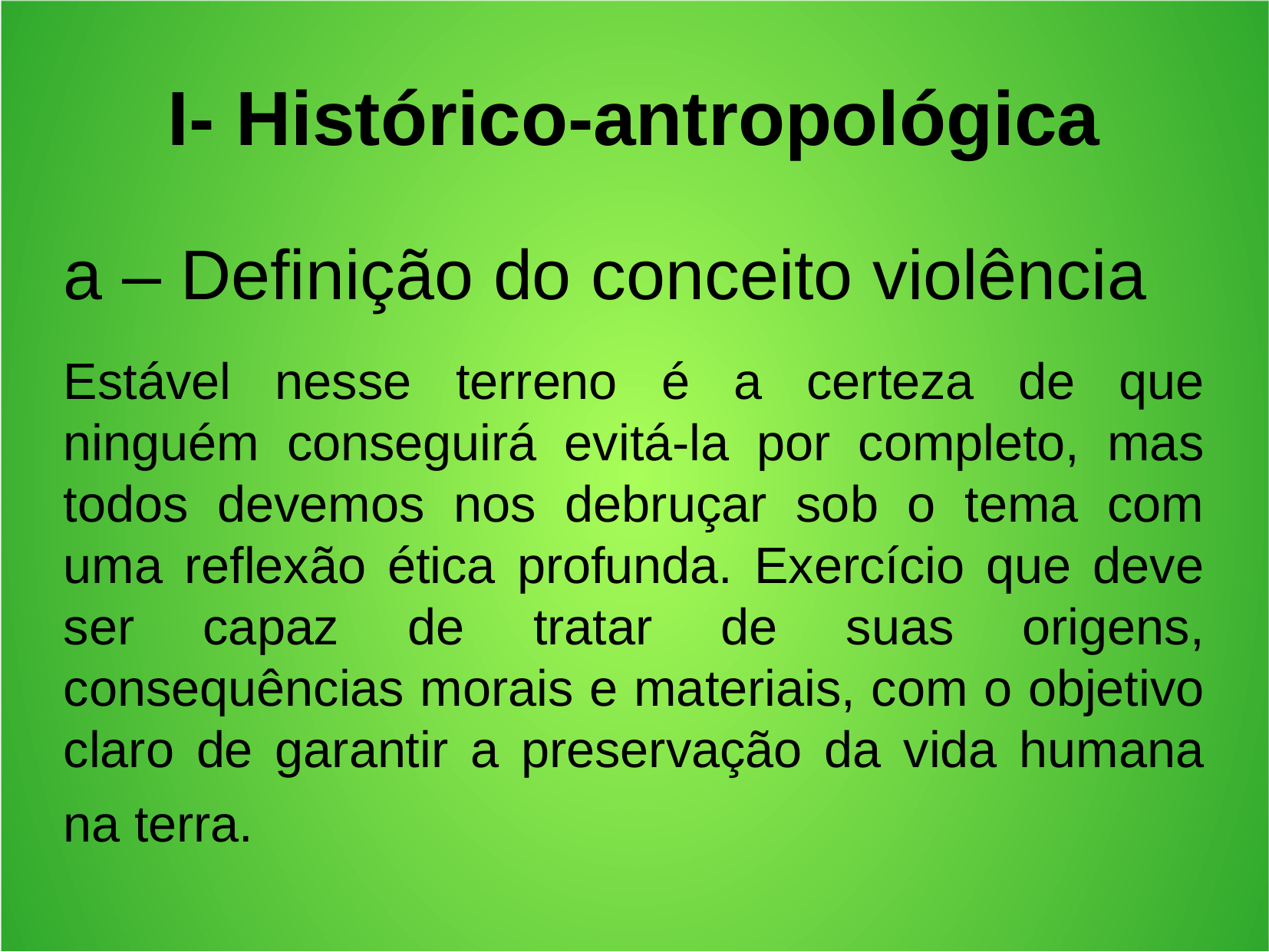

I- Histórico-antropológica
a – Definição do conceito violência

Estável nesse terreno é a certeza de que ninguém conseguirá evitá-la por completo, mas todos devemos nos debruçar sob o tema com uma reflexão ética profunda. Exercício que deve ser capaz de tratar de suas origens, consequências morais e materiais, com o objetivo claro de garantir a preservação da vida humana na terra.